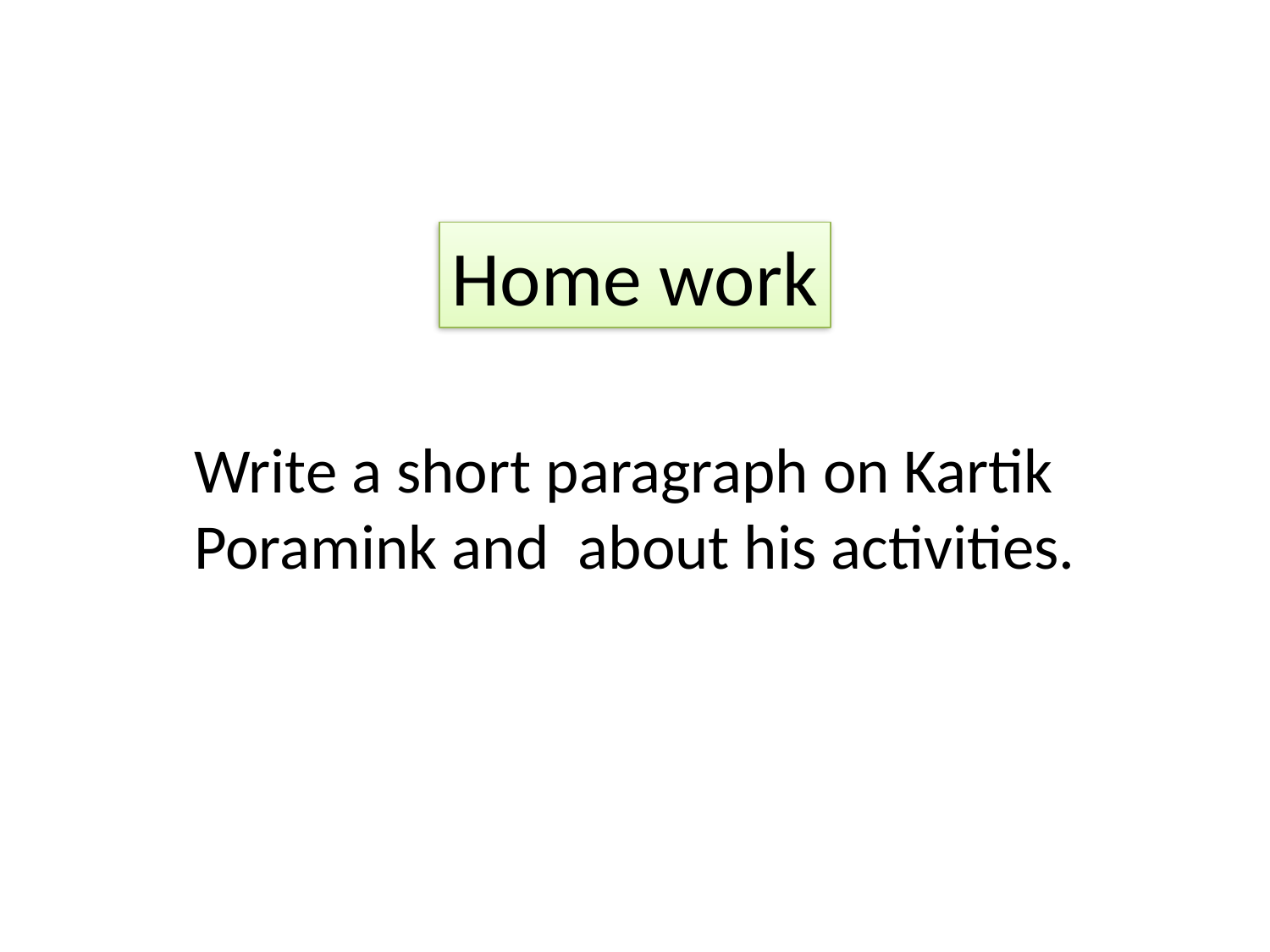

Home work
Write a short paragraph on Kartik
Poramink and  about his activities.